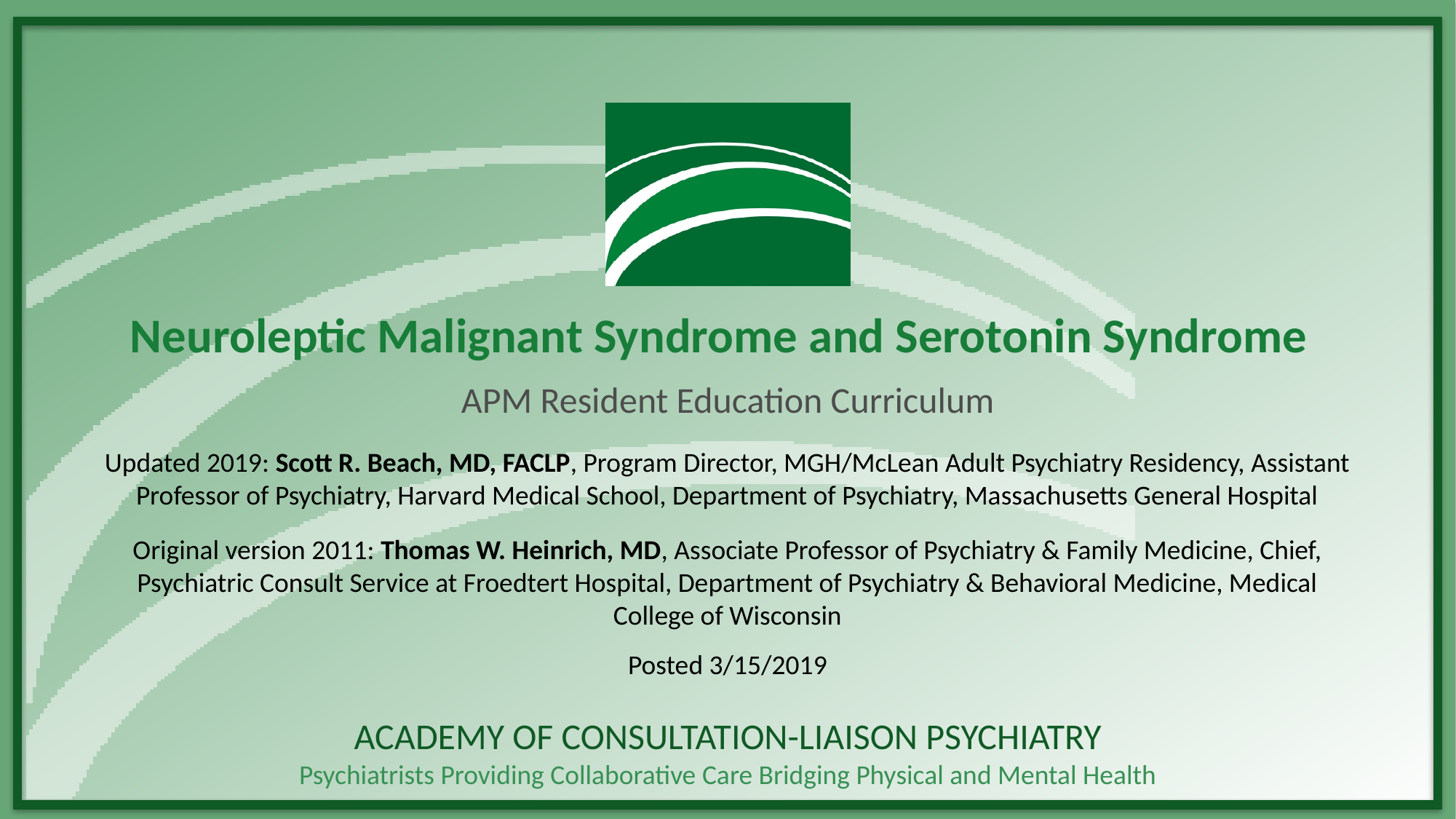

# Neuroleptic Malignant Syndrome and Serotonin Syndrome
APM Resident Education Curriculum
Updated 2019: Scott R. Beach, MD, FACLP, Program Director, MGH/McLean Adult Psychiatry Residency, Assistant Professor of Psychiatry, Harvard Medical School, Department of Psychiatry, Massachusetts General Hospital
Original version 2011: Thomas W. Heinrich, MD, Associate Professor of Psychiatry & Family Medicine, Chief, Psychiatric Consult Service at Froedtert Hospital, Department of Psychiatry & Behavioral Medicine, Medical College of Wisconsin

Posted 3/15/2019